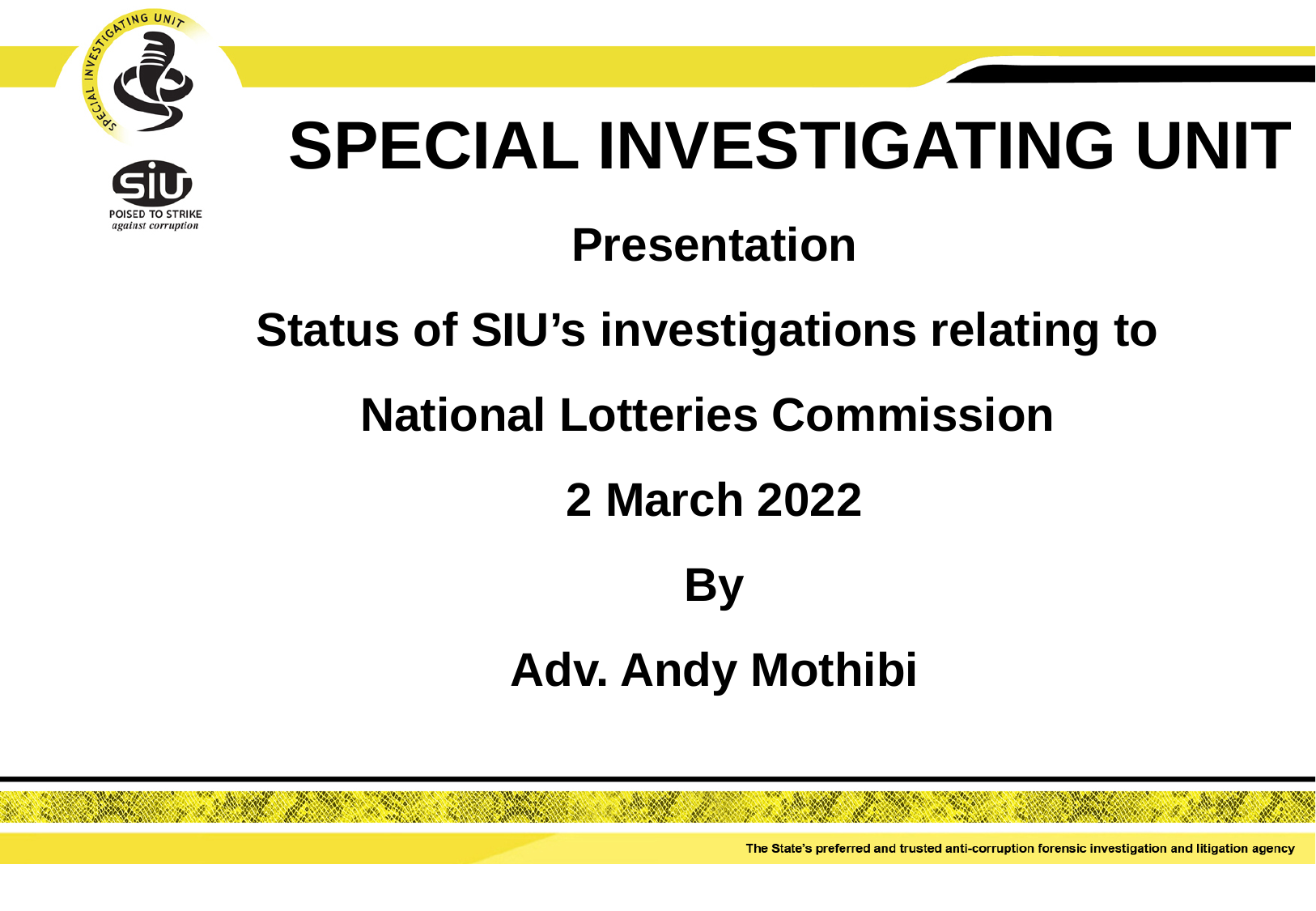

SPECIAL INVESTIGATING UNIT
Presentation
Status of SIU’s investigations relating to
National Lotteries Commission
2 March 2022
By
Adv. Andy Mothibi